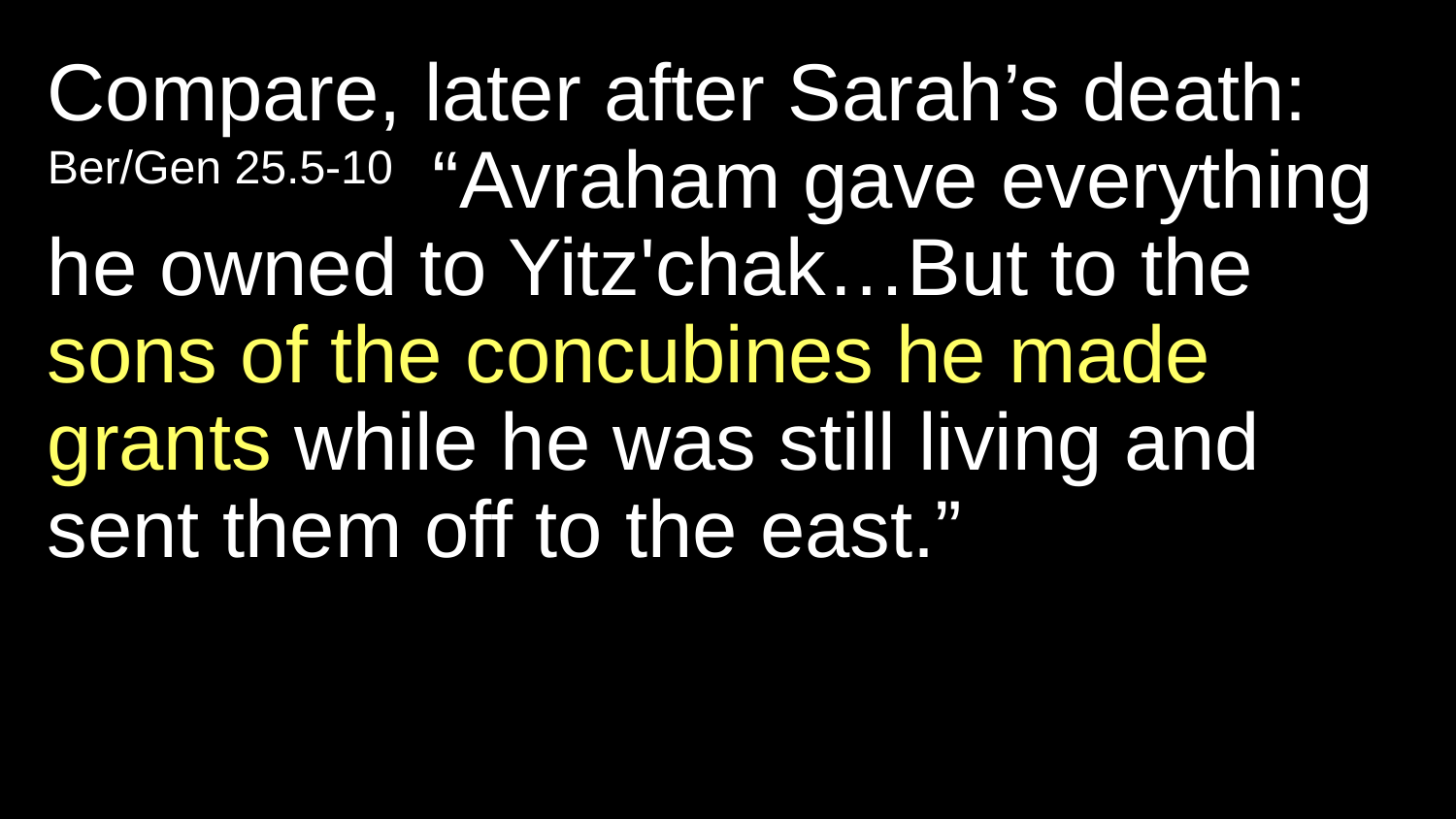

Compare, later after Sarah’s death:
Ber/Gen 25.5-10   “Avraham gave everything he owned to Yitz'chak…But to the sons of the concubines he made grants while he was still living and sent them off to the east.”